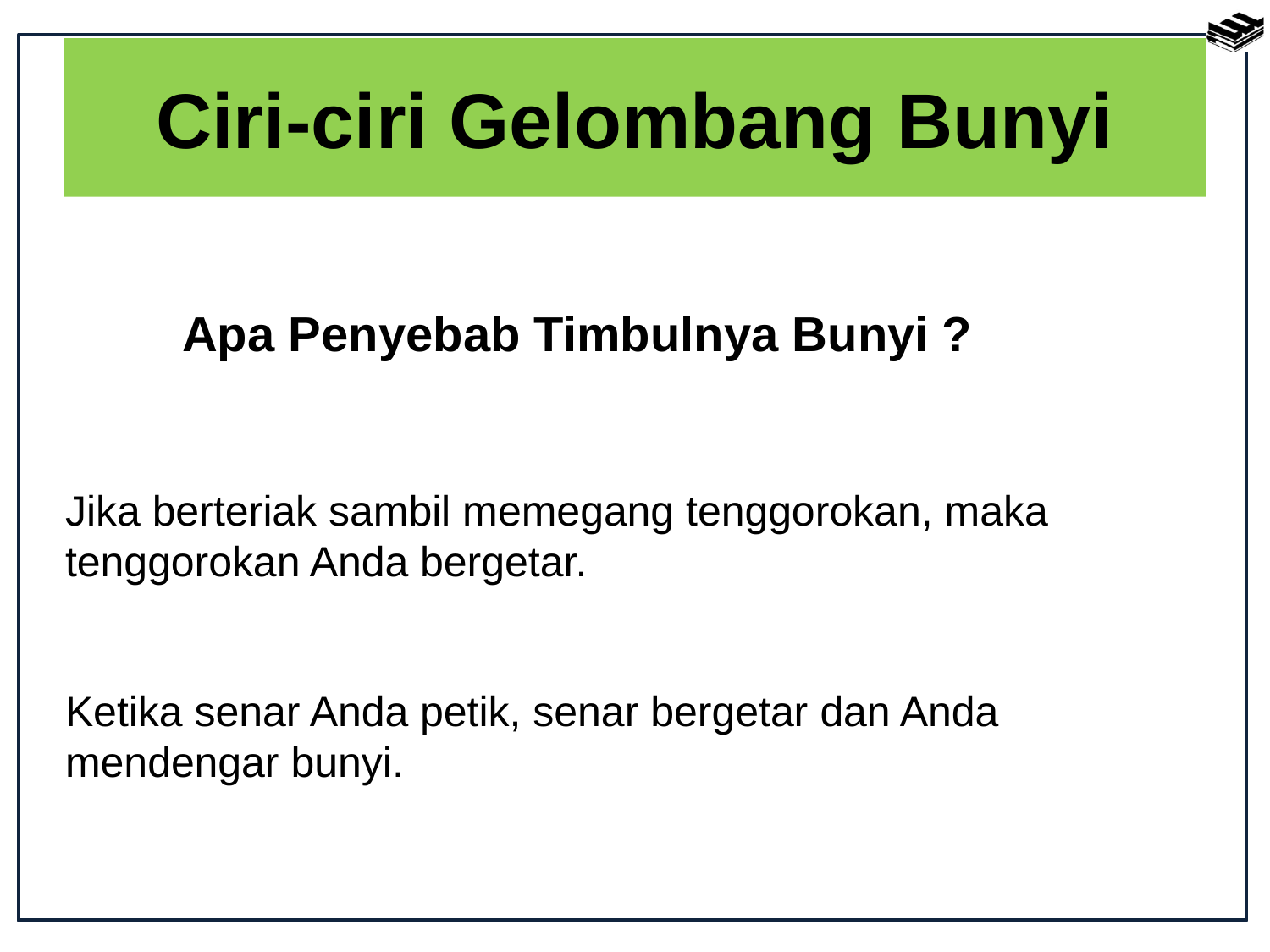

# Ciri-ciri Gelombang Bunyi
Apa Penyebab Timbulnya Bunyi ?

Jika berteriak sambil memegang tenggorokan, maka tenggorokan Anda bergetar.
Ketika senar Anda petik, senar bergetar dan Anda mendengar bunyi.